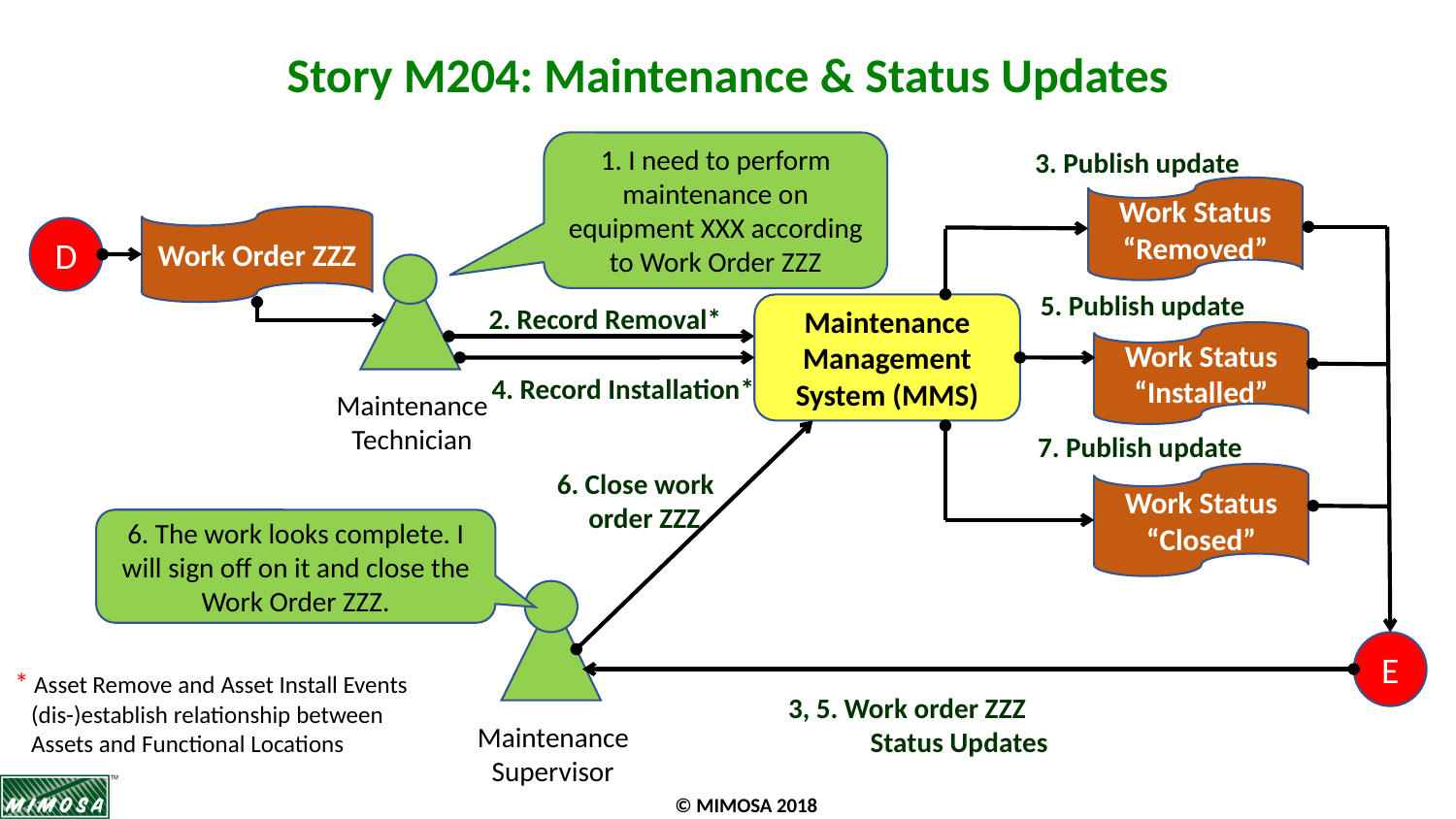

# Story M204: Maintenance & Status Updates
1. I need to perform maintenance on equipment XXX according to Work Order ZZZ
3. Publish update
Work Status
“Removed”
Work Order ZZZ
D

Maintenance Technician
5. Publish update
2. Record Removal*
Maintenance Management System (MMS)
Work Status
“Installed”
4. Record Installation*
7. Publish update
6. Close work
     order ZZZ
Work Status
“Closed”
6. The work looks complete. I will sign off on it and close the Work Order ZZZ.

Maintenance Supervisor
E
* Asset Remove and Asset Install Events
   (dis-)establish relationship between
   Assets and Functional Locations
3, 5. Work order ZZZ
             Status Updates